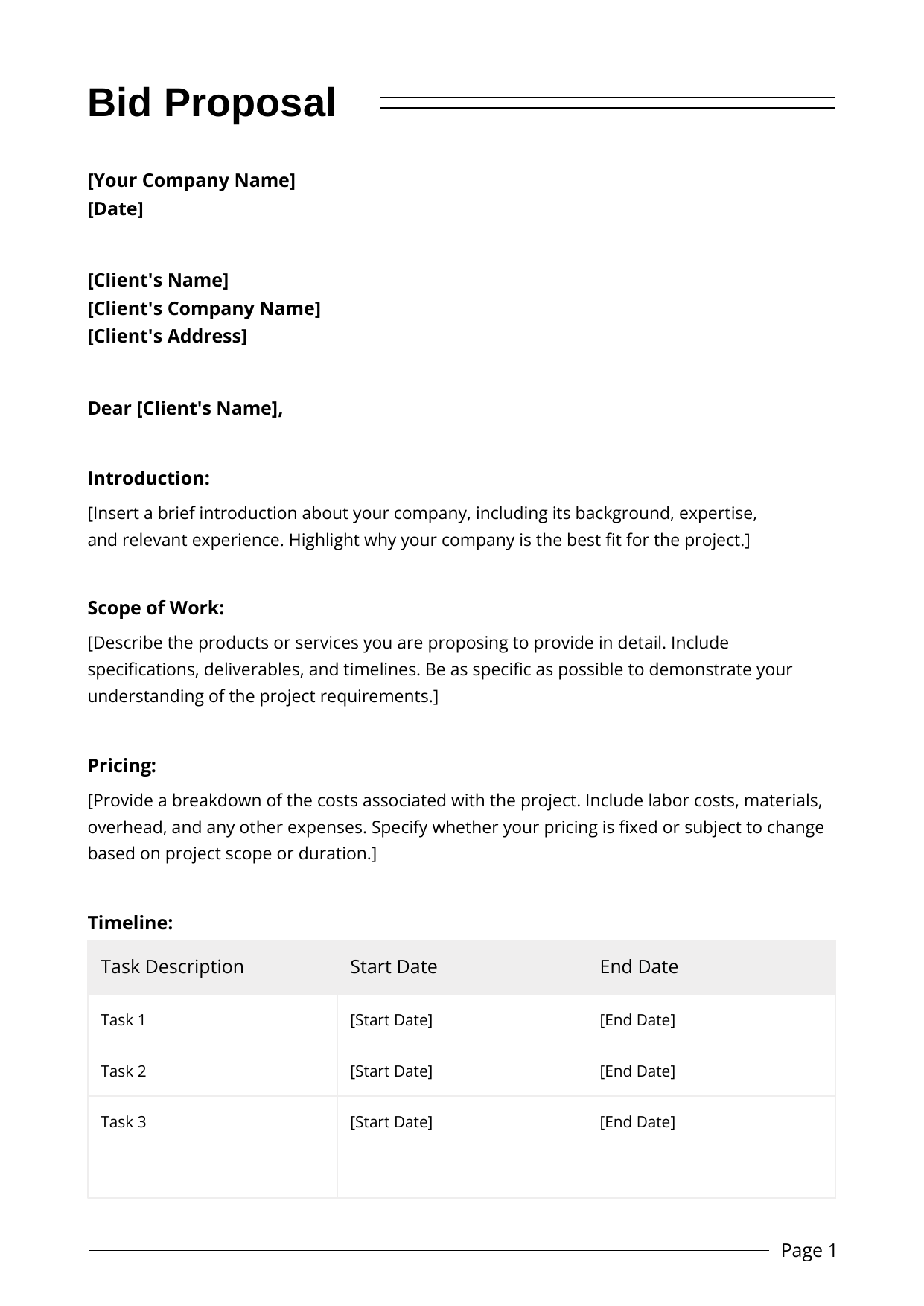

Bid Proposal
[Your Company Name]
[Date]
[Client's Name]
[Client's Company Name]
[Client's Address]
Dear [Client's Name],
Introduction:
[Insert a brief introduction about your company, including its background, expertise,
and relevant experience. Highlight why your company is the best fit for the project.]
Scope of Work:
[Describe the products or services you are proposing to provide in detail. Include specifications, deliverables, and timelines. Be as specific as possible to demonstrate your understanding of the project requirements.]
Pricing:
[Provide a breakdown of the costs associated with the project. Include labor costs, materials, overhead, and any other expenses. Specify whether your pricing is fixed or subject to change based on project scope or duration.]
Timeline:

Task Description
Task 1
Task 2
Task 3
Start Date
[Start Date]
[Start Date]
[Start Date]
End Date
[End Date]
[End Date]
[End Date]

Page 1